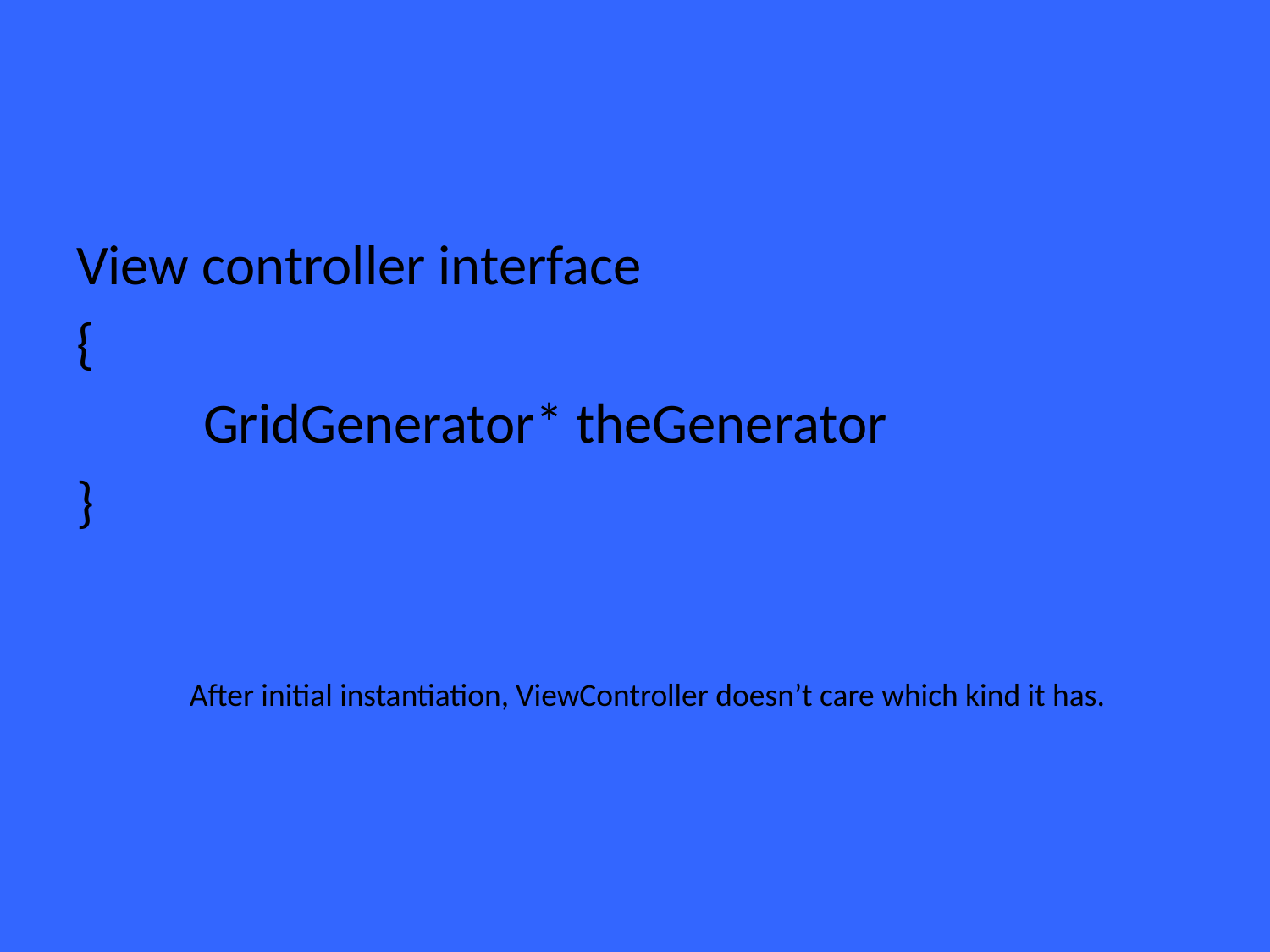

#
View controller interface
{
	GridGenerator* theGenerator
}
After initial instantiation, ViewController doesn’t care which kind it has.